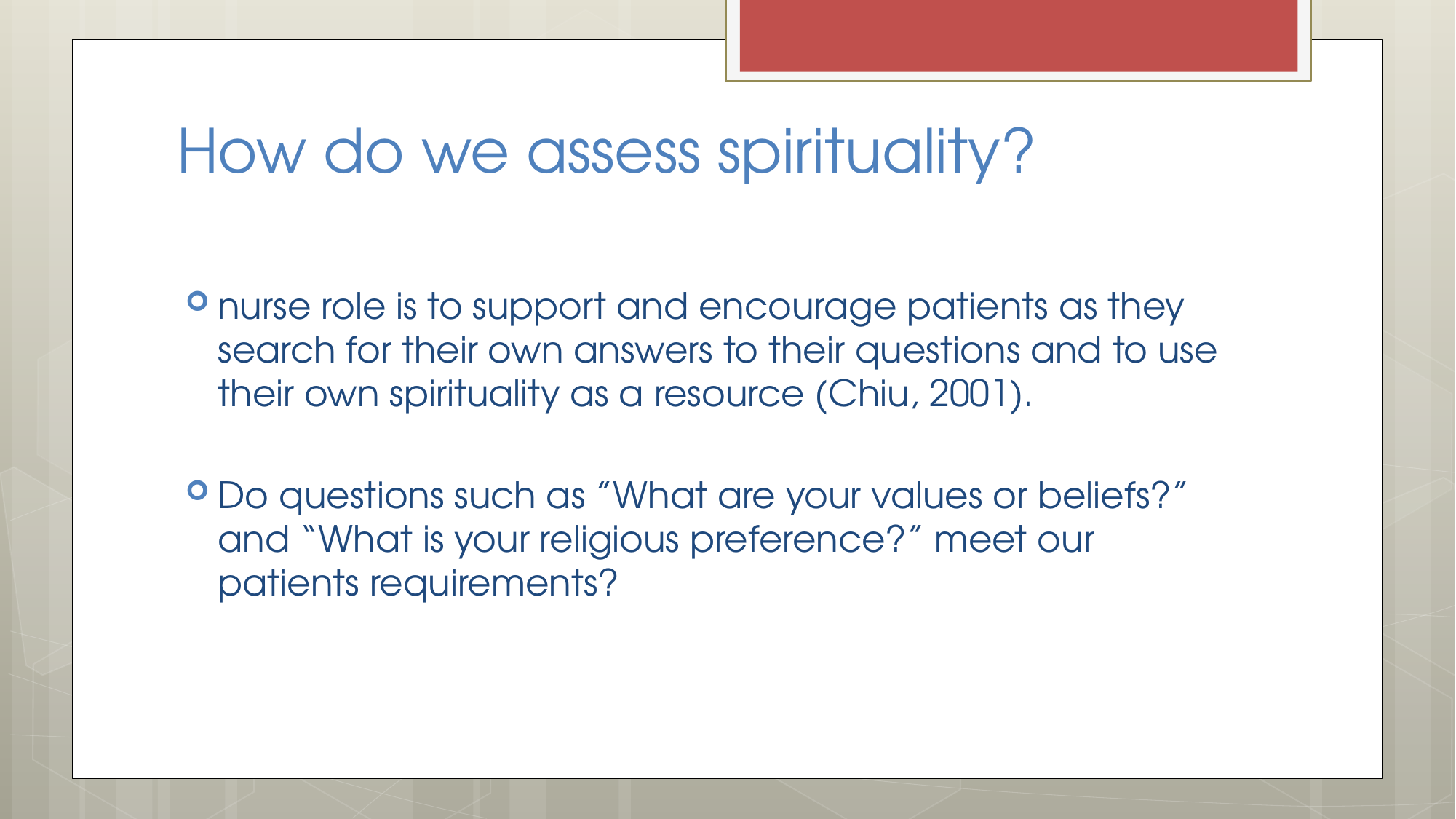

# How do we assess spirituality?
nurse role is to support and encourage patients as they search for their own answers to their questions and to use their own spirituality as a resource (Chiu, 2001).

Do questions such as ”What are your values or beliefs?” and “What is your religious preference?” meet our patients requirements?